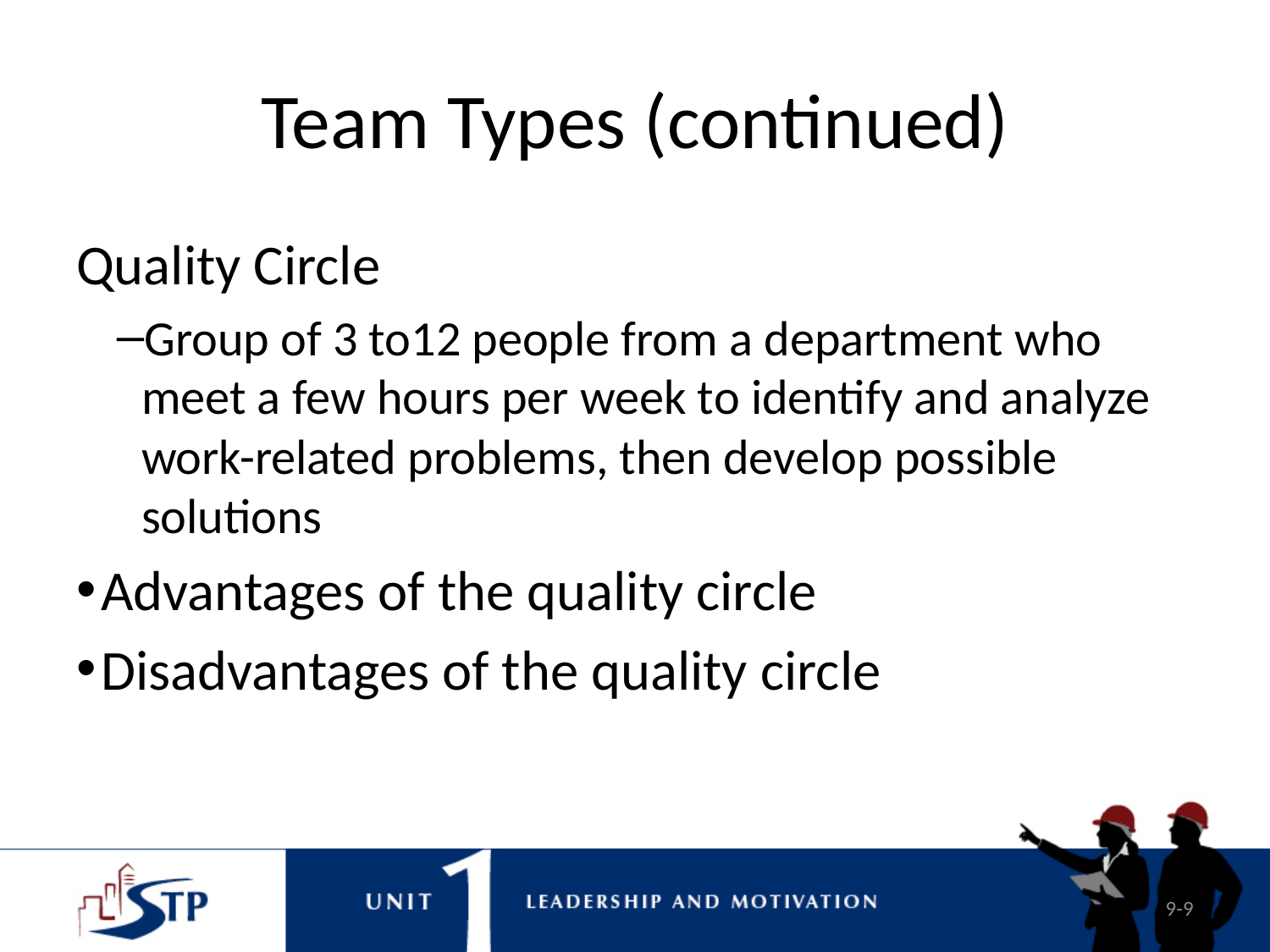

# Team Types (continued)
Quality Circle
Group of 3 to12 people from a department who meet a few hours per week to identify and analyze work-related problems, then develop possible solutions
Advantages of the quality circle
Disadvantages of the quality circle

9-9